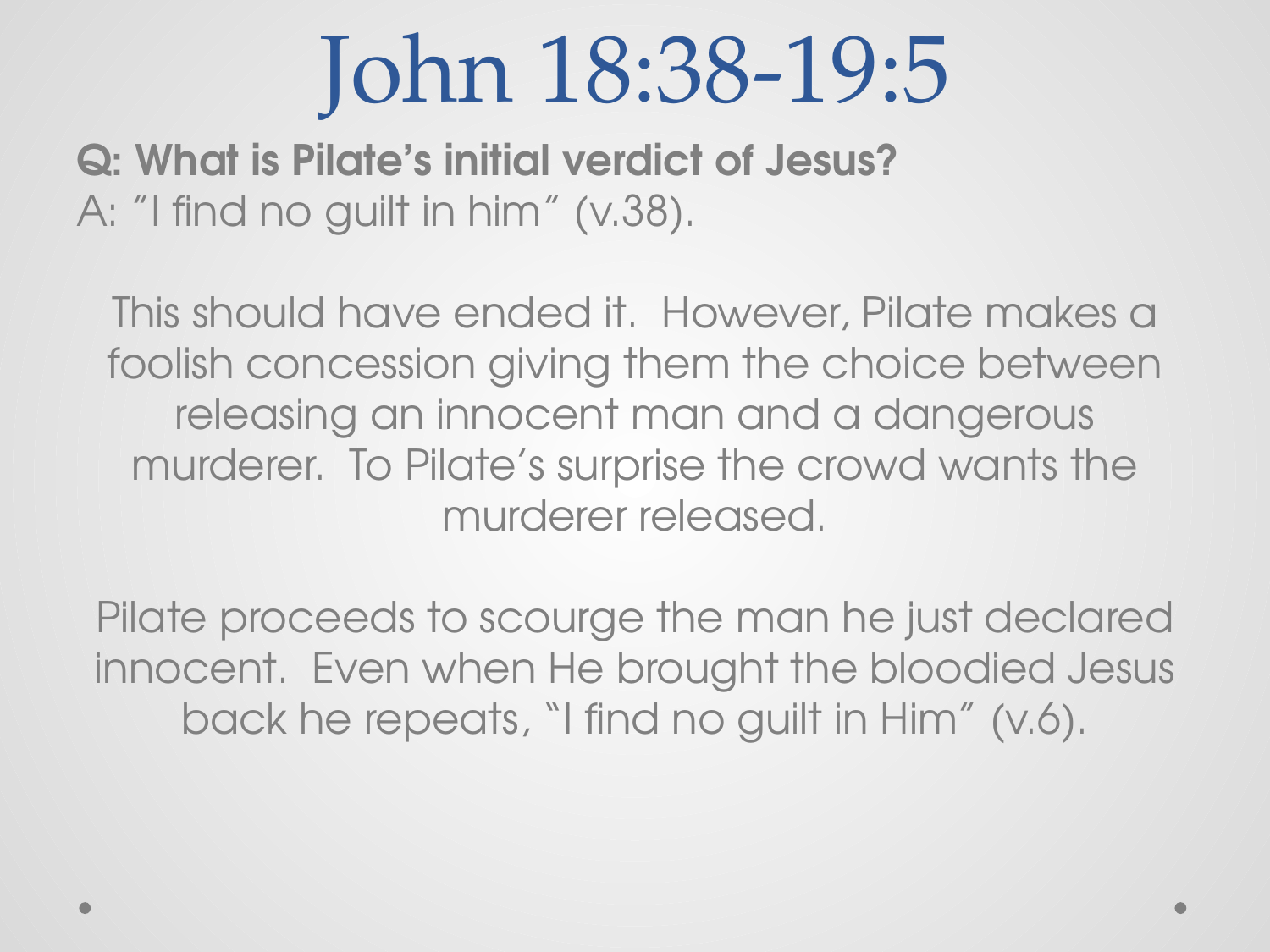

# John 18:38-19:5
Q: What is Pilate’s initial verdict of Jesus?
A: ”I find no guilt in him” (v.38).

This should have ended it.  However, Pilate makes a foolish concession giving them the choice between releasing an innocent man and a dangerous murderer.  To Pilate’s surprise the crowd wants the murderer released.

Pilate proceeds to scourge the man he just declared innocent.  Even when He brought the bloodied Jesus back he repeats, “I find no guilt in Him” (v.6).